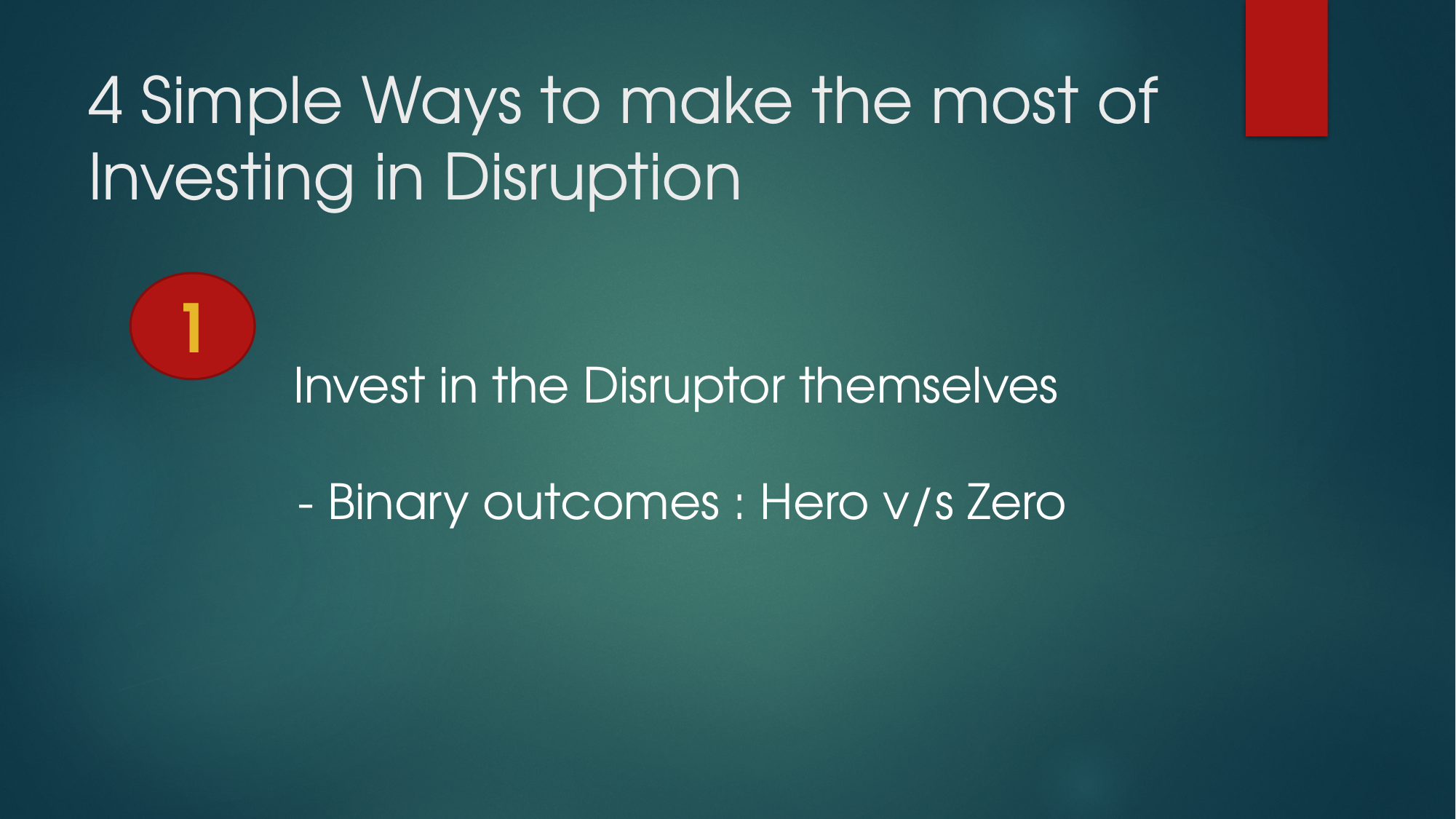

# 4 Simple Ways to make the most of Investing in Disruption
1
Invest in the Disruptor themselves

 - Binary outcomes : Hero v/s Zero